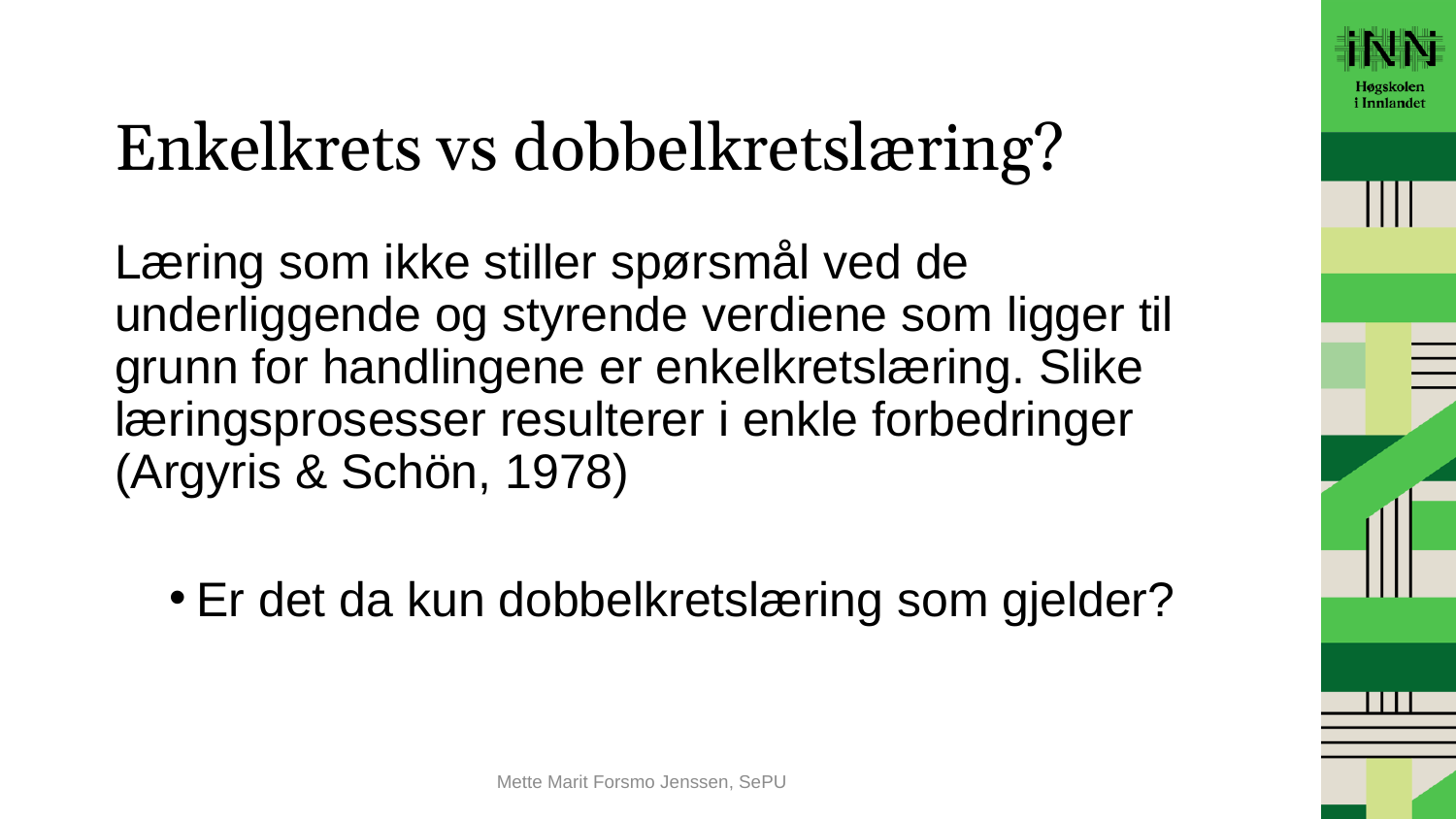

# Enkelkrets vs dobbelkretslæring?
Læring som ikke stiller spørsmål ved de underliggende og styrende verdiene som ligger til grunn for handlingene er enkelkretslæring. Slike læringsprosesser resulterer i enkle forbedringer (Argyris & Schön, 1978)

Er det da kun dobbelkretslæring som gjelder?

Mette Marit Forsmo Jenssen, SePU